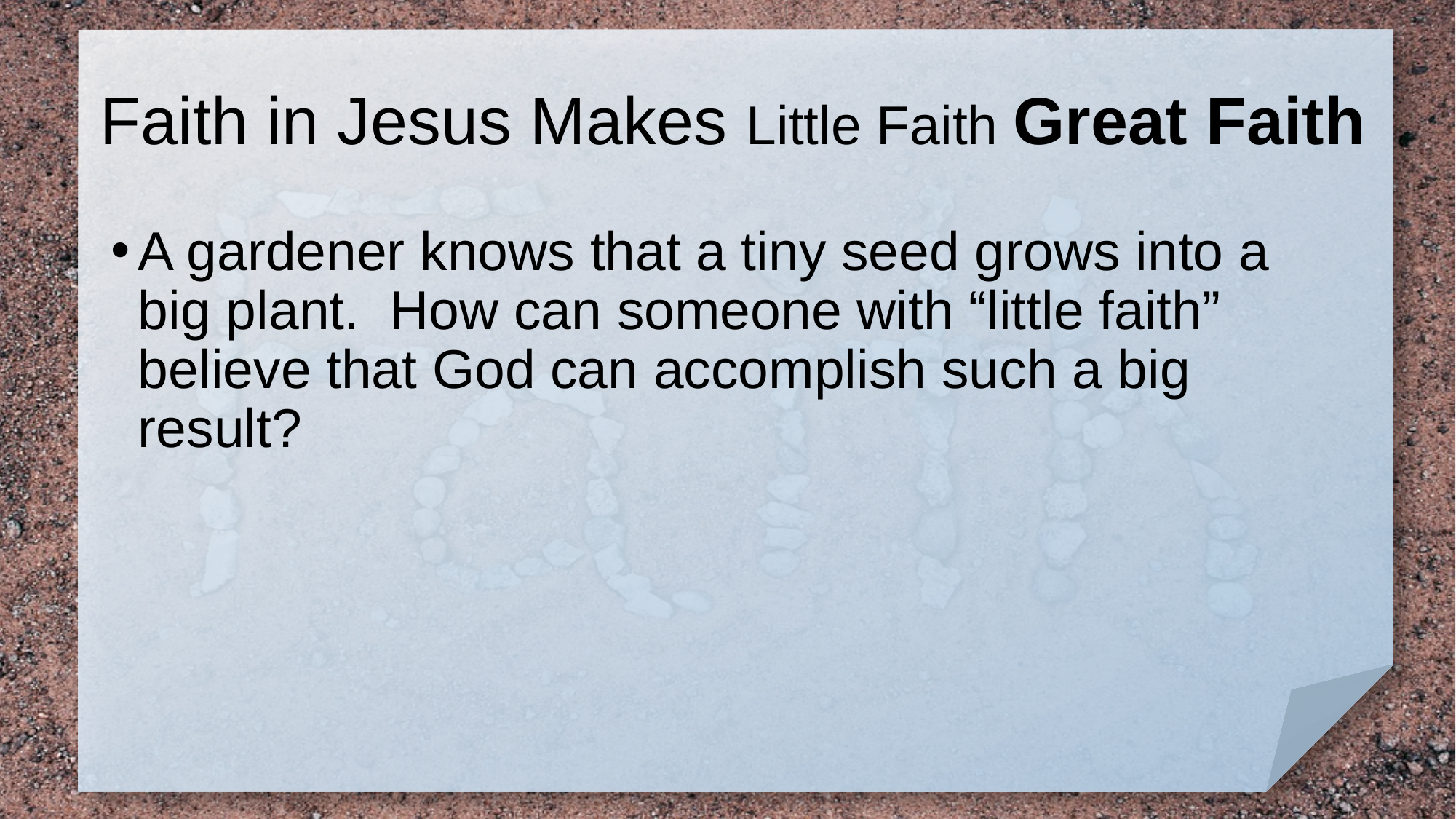

# Faith in Jesus Makes Little Faith Great Faith
A gardener knows that a tiny seed grows into a big plant.  How can someone with “little faith” believe that God can accomplish such a big result?